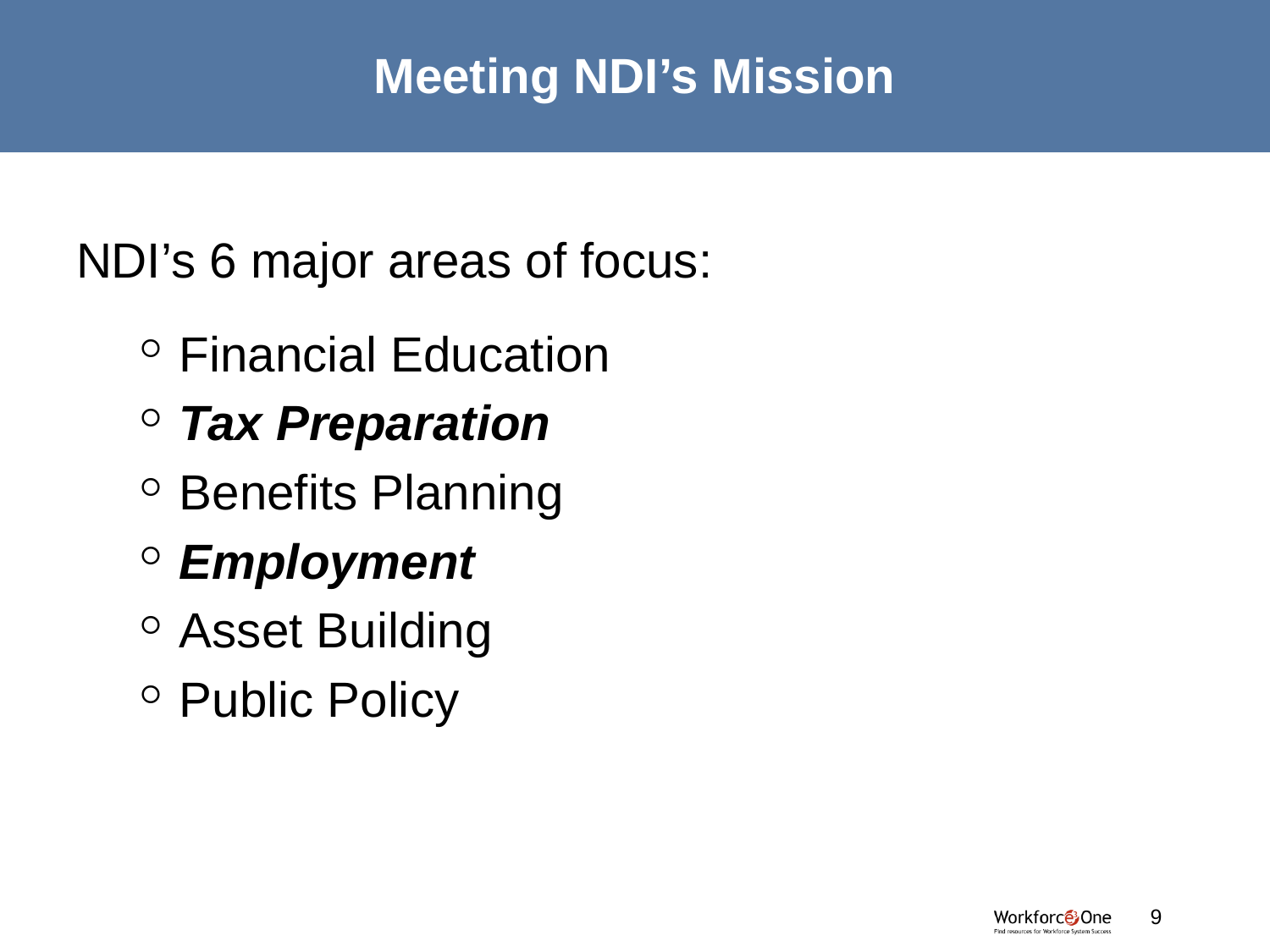

# Meeting NDI’s Mission
NDI’s 6 major areas of focus:

Financial Education
Tax Preparation
Benefits Planning
Employment
Asset Building
Public Policy

#
9